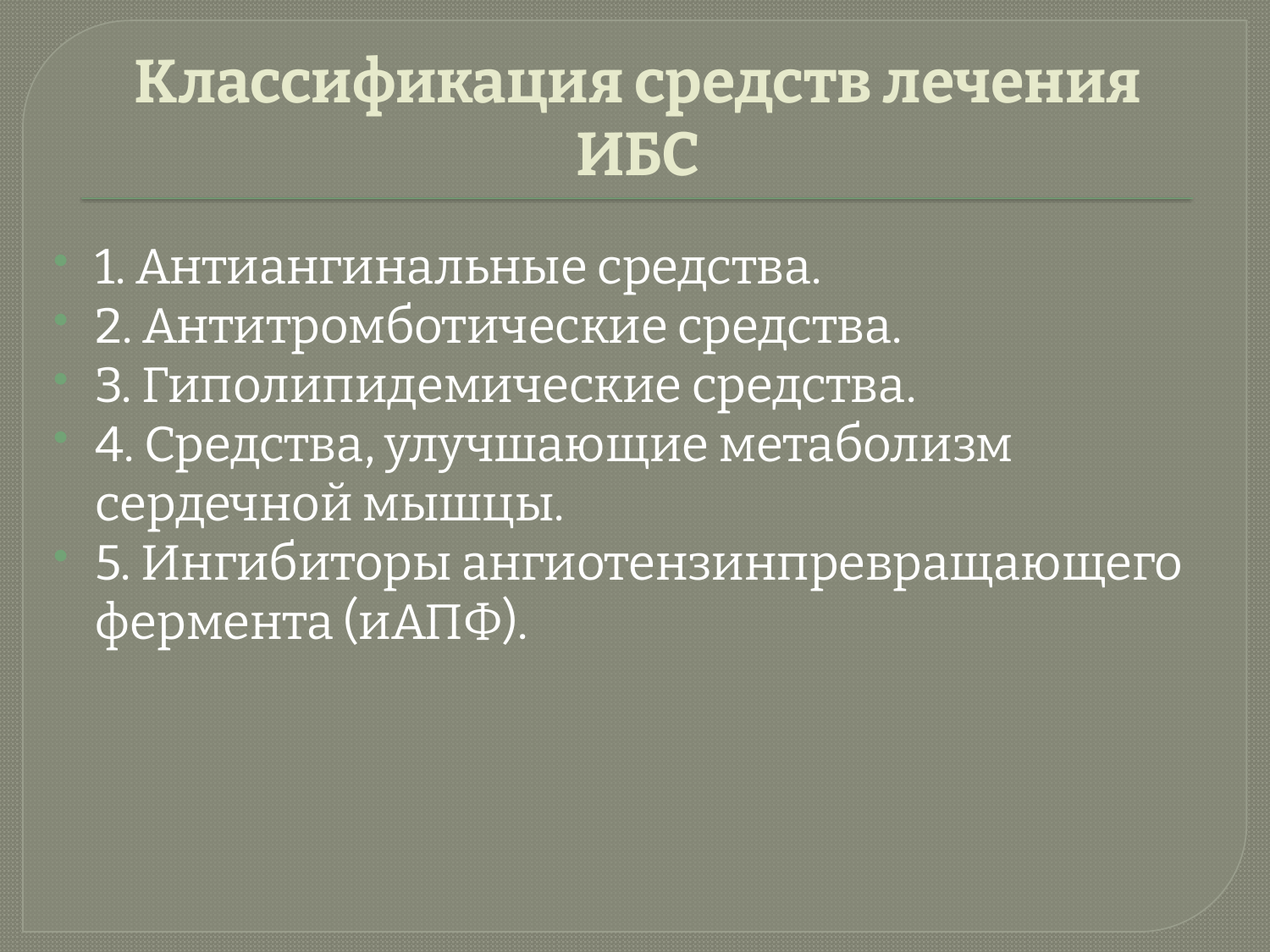

# Классификация средств лечения ИБС
1. Антиангинальные средства.
2. Антитромботические средства.
3. Гиполипидемические средства.
4. Средства, улучшающие метаболизм сердечной мышцы.
5. Ингибиторы ангиотензинпревращающего фермента (иАПФ).